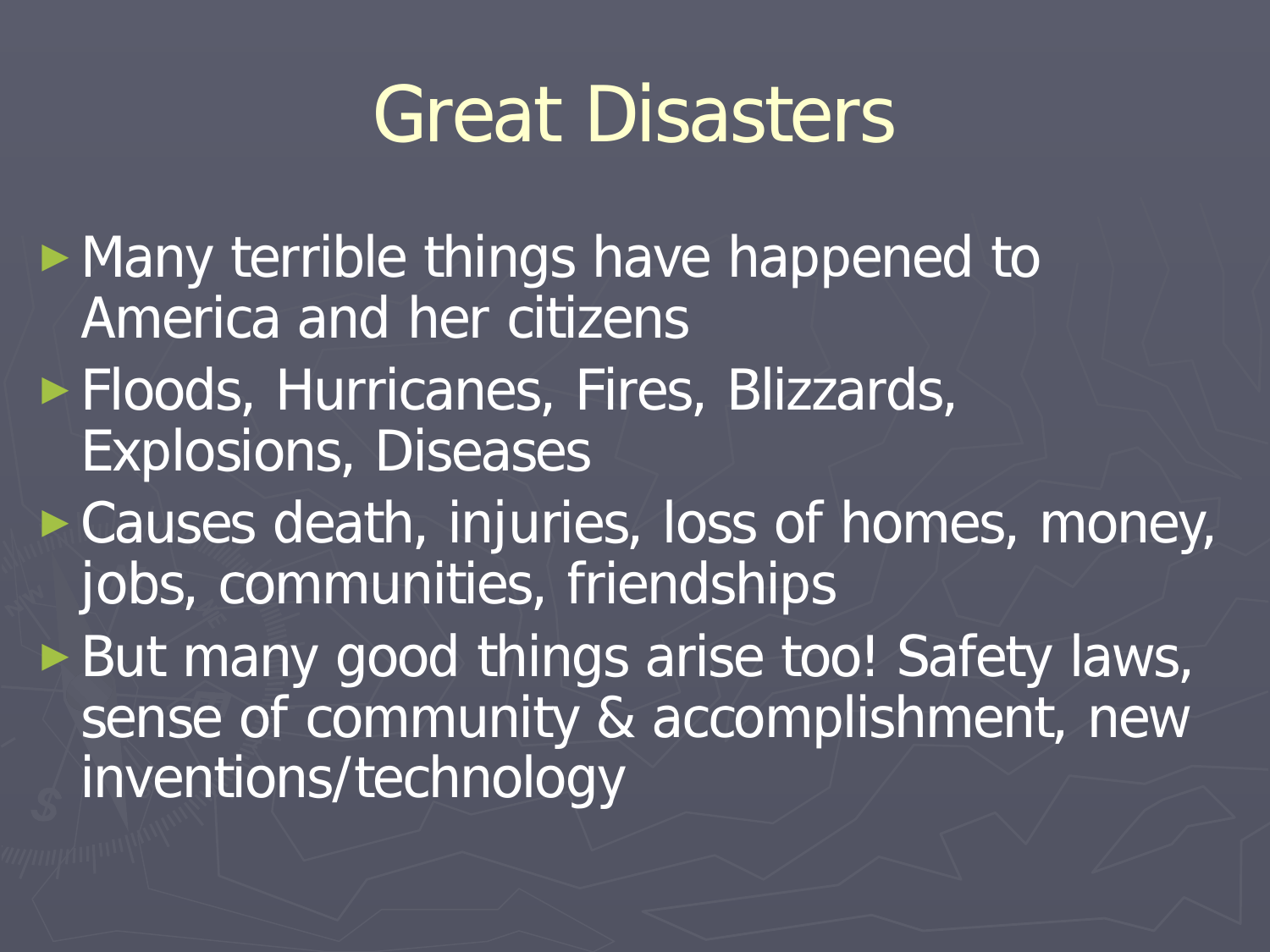

# Great Disasters
Many terrible things have happened to America and her citizens
Floods, Hurricanes, Fires, Blizzards, Explosions, Diseases
Causes death, injuries, loss of homes, money, jobs, communities, friendships
But many good things arise too! Safety laws, sense of community & accomplishment, new inventions/technology